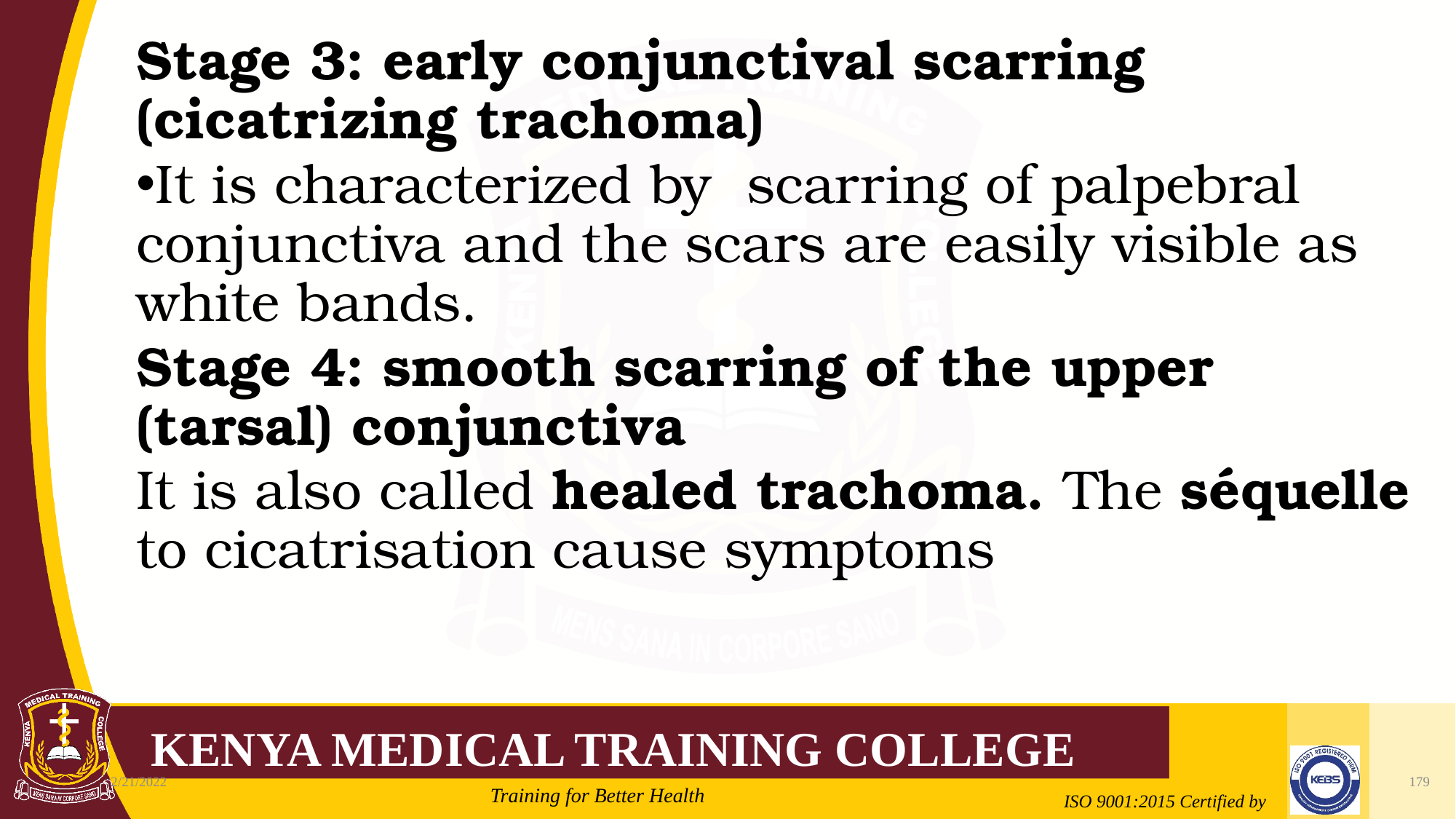

#
Stage 3: early conjunctival scarring (cicatrizing trachoma)
It is characterized by  scarring of palpebral conjunctiva and the scars are easily visible as white bands.
Stage 4: smooth scarring of the upper (tarsal) conjunctiva
It is also called healed trachoma. The séquelle to cicatrisation cause symptoms

2/21/2022
179
Mrs. Cate Mungania Kimathi-Bsc. N